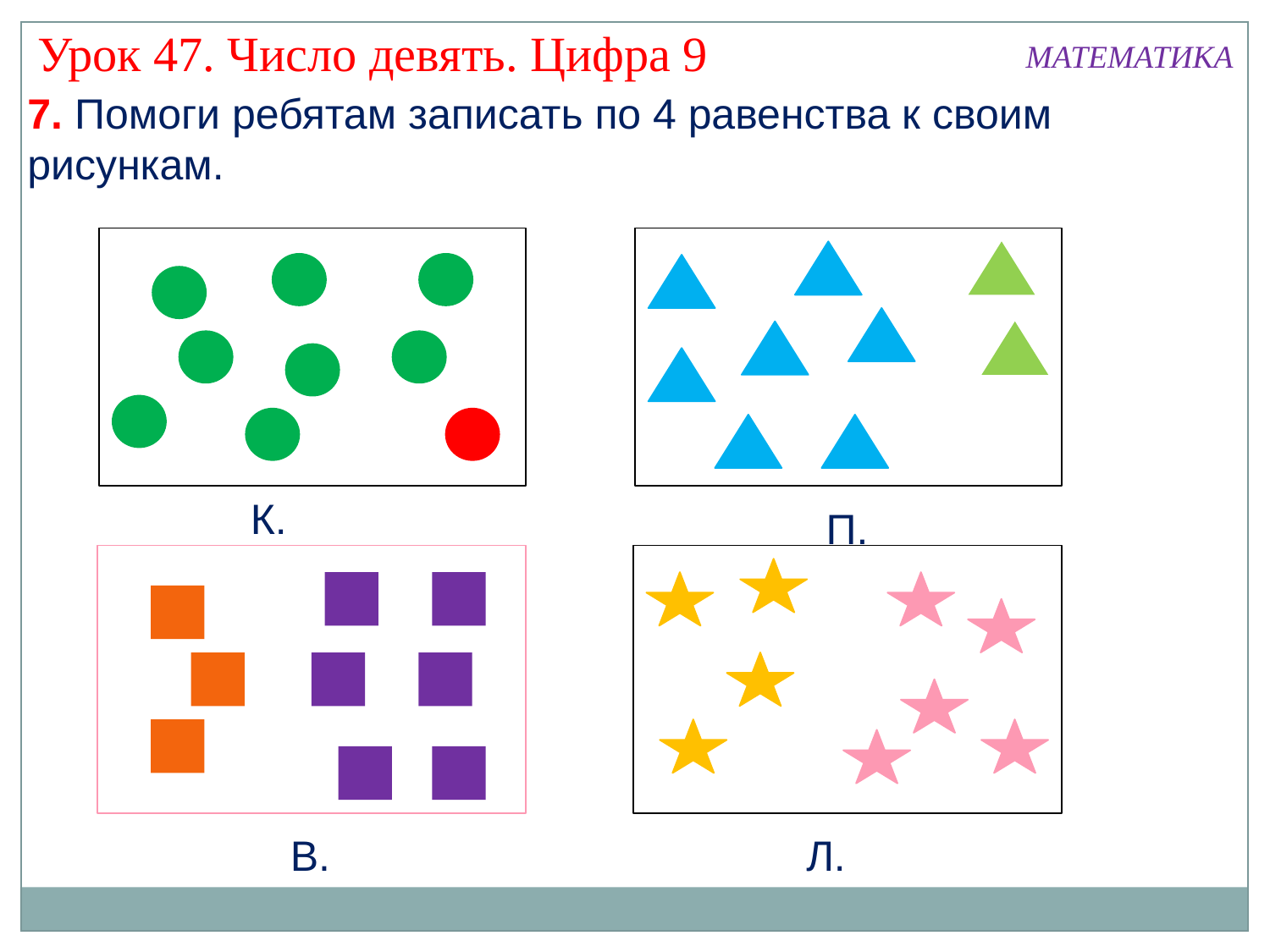

Урок 47. Число девять. Цифра 9
МАТЕМАТИКА
7. Помоги ребятам записать по 4 равенства к своим рисункам.

К.
П.

В.
Л.